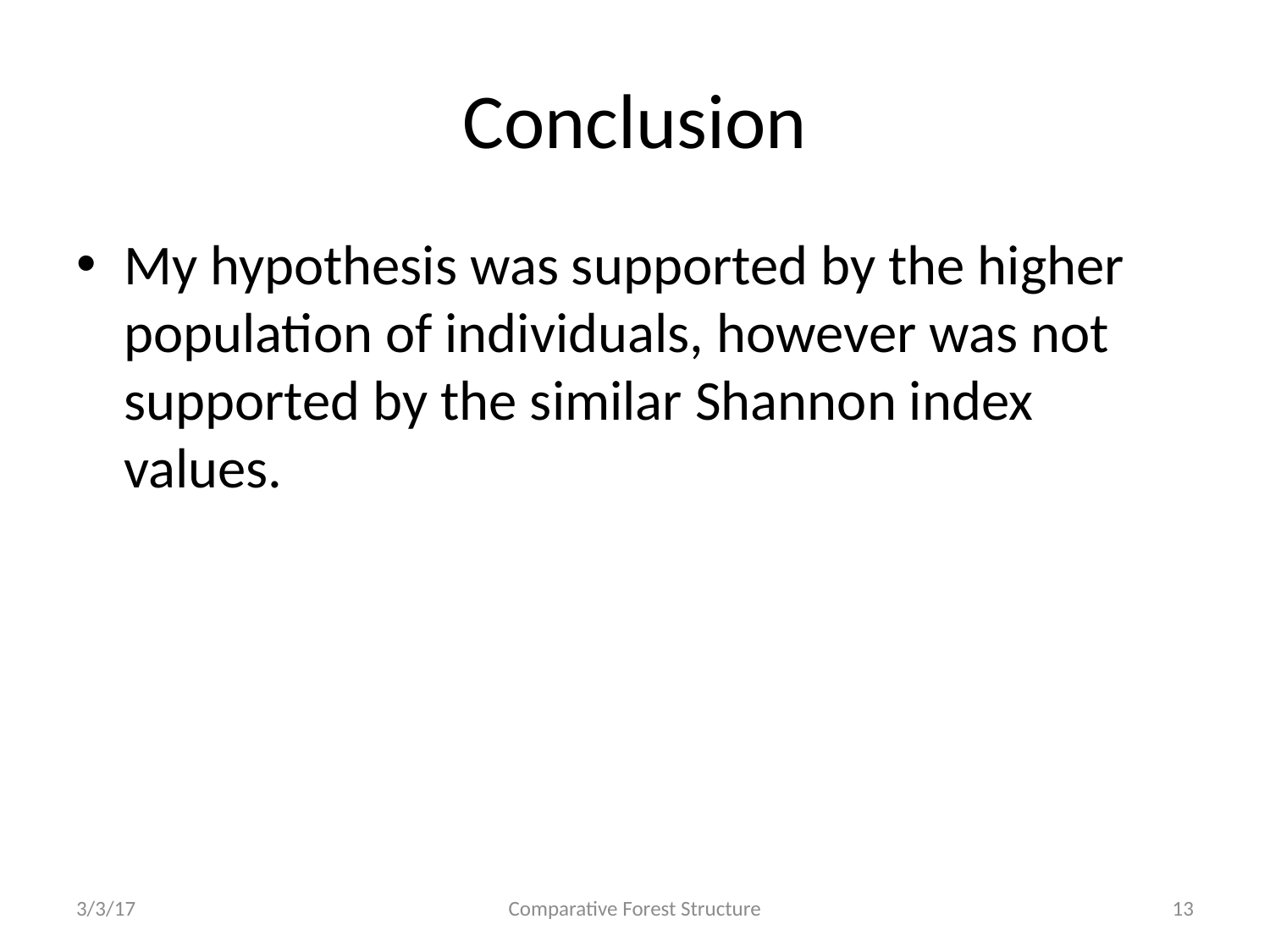

# Conclusion
My hypothesis was supported by the higher population of individuals, however was not supported by the similar Shannon index values.
3/3/17
Comparative Forest Structure
13